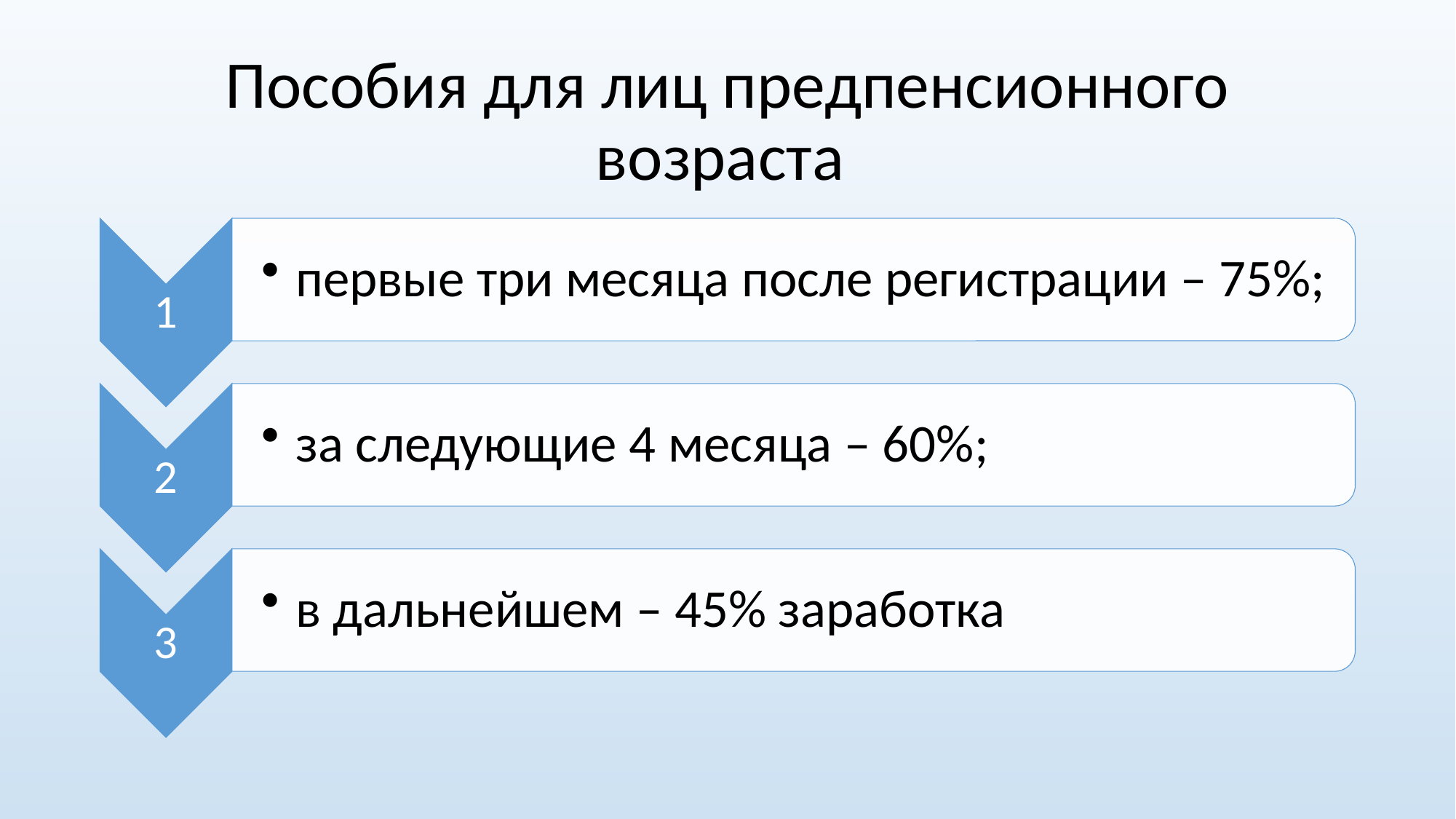

# Пособия для лиц предпенсионного возраста
1
первые три месяца после регистрации – 75%;
2
за следующие 4 месяца – 60%;
3
в дальнейшем – 45% заработка